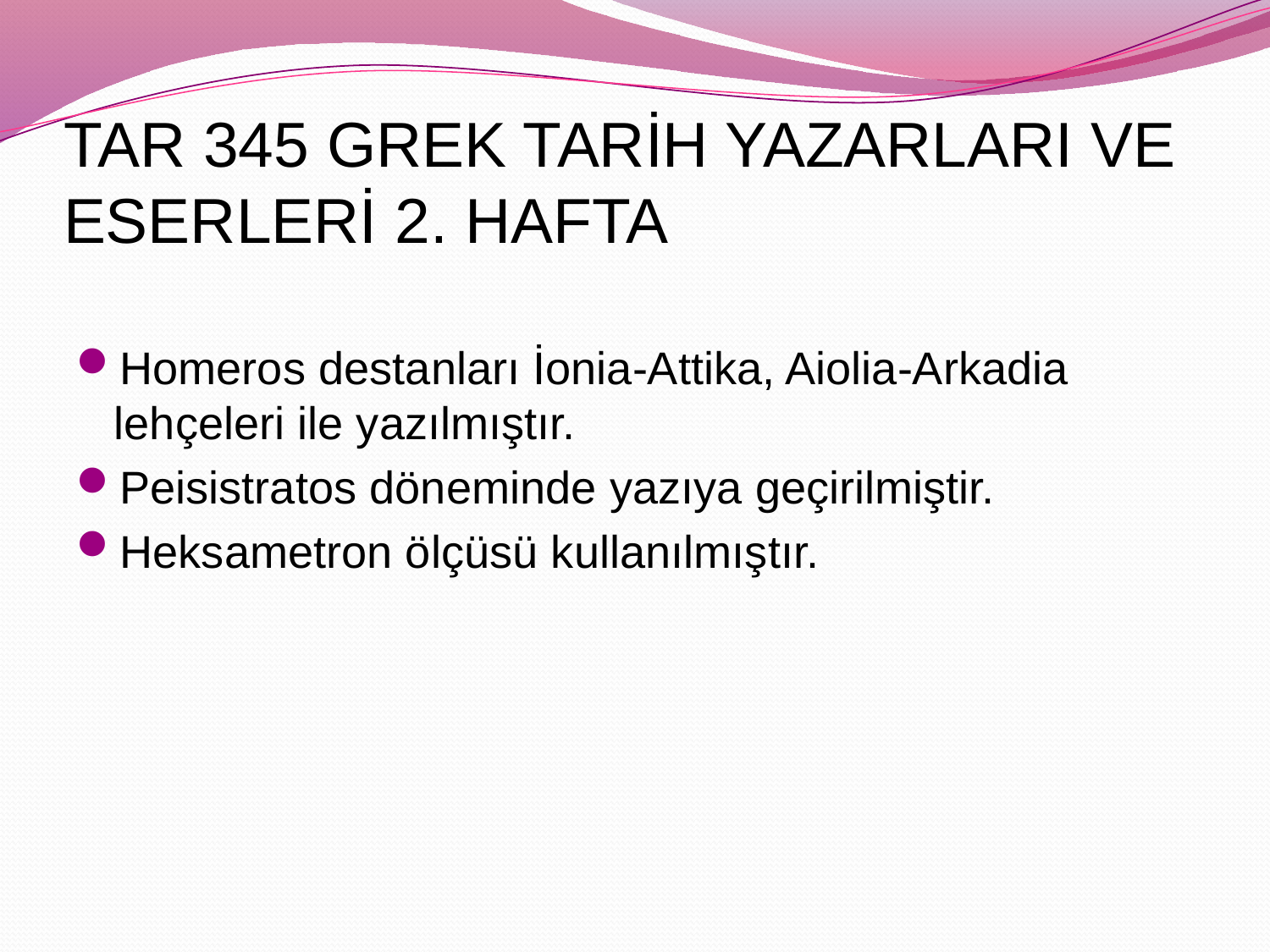

# TAR 345 GREK TARİH YAZARLARI VE ESERLERİ 2. HAFTA

Homeros destanları İonia-Attika, Aiolia-Arkadia lehçeleri ile yazılmıştır.
Peisistratos döneminde yazıya geçirilmiştir.
Heksametron ölçüsü kullanılmıştır.